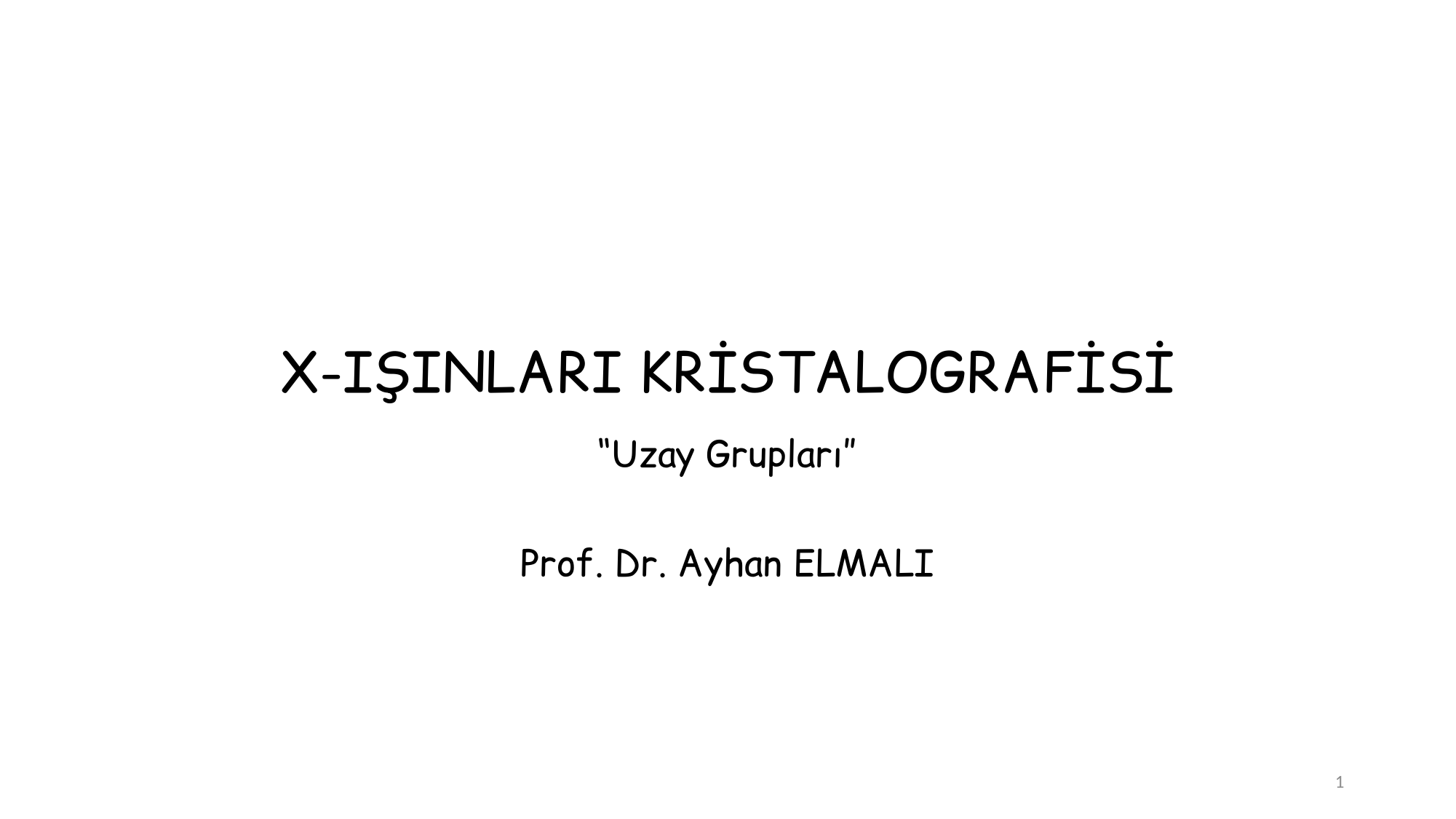

1
# X-IŞINLARI KRİSTALOGRAFİSİ
“Uzay Grupları”

Prof. Dr. Ayhan ELMALI